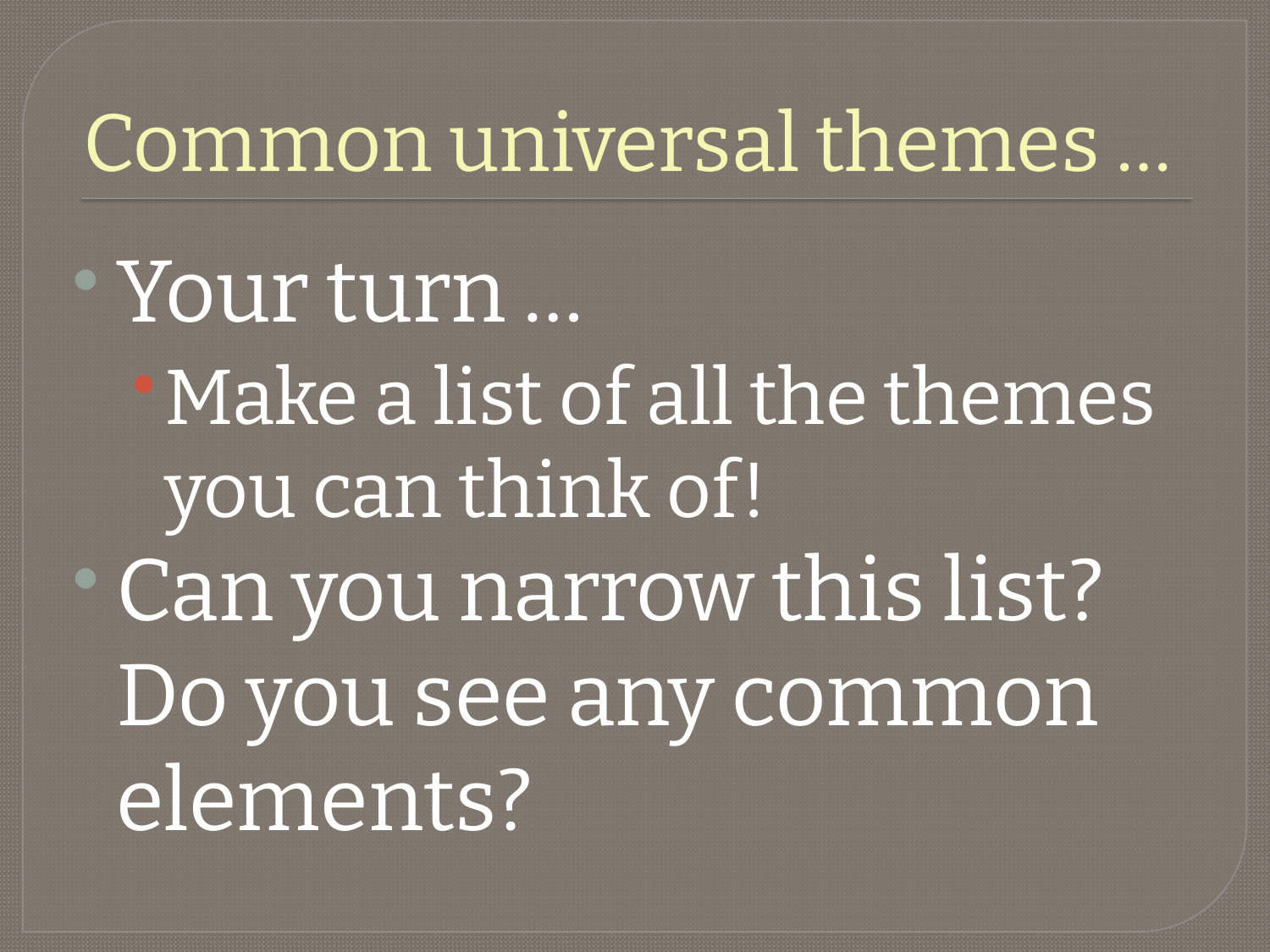

# Common universal themes …
Your turn …
Make a list of all the themes you can think of!
Can you narrow this list?  Do you see any common elements?